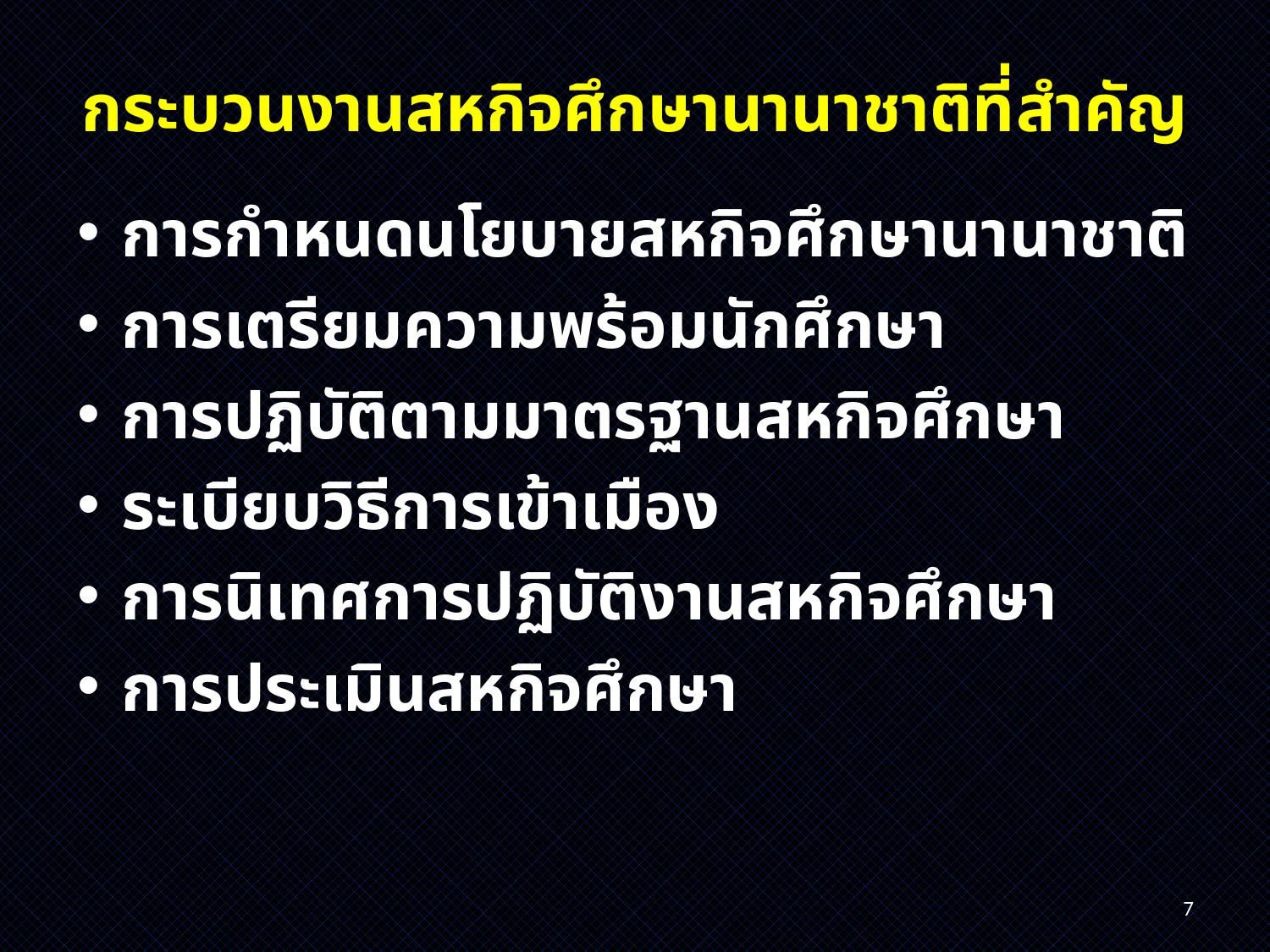

# กระบวนงานสหกิจศึกษานานาชาติที่สำคัญ
การกำหนดนโยบายสหกิจศึกษานานาชาติ
การเตรียมความพร้อมนักศึกษา
การปฏิบัติตามมาตรฐานสหกิจศึกษา
ระเบียบวิธีการเข้าเมือง
การนิเทศการปฏิบัติงานสหกิจศึกษา
การประเมินสหกิจศึกษา
7